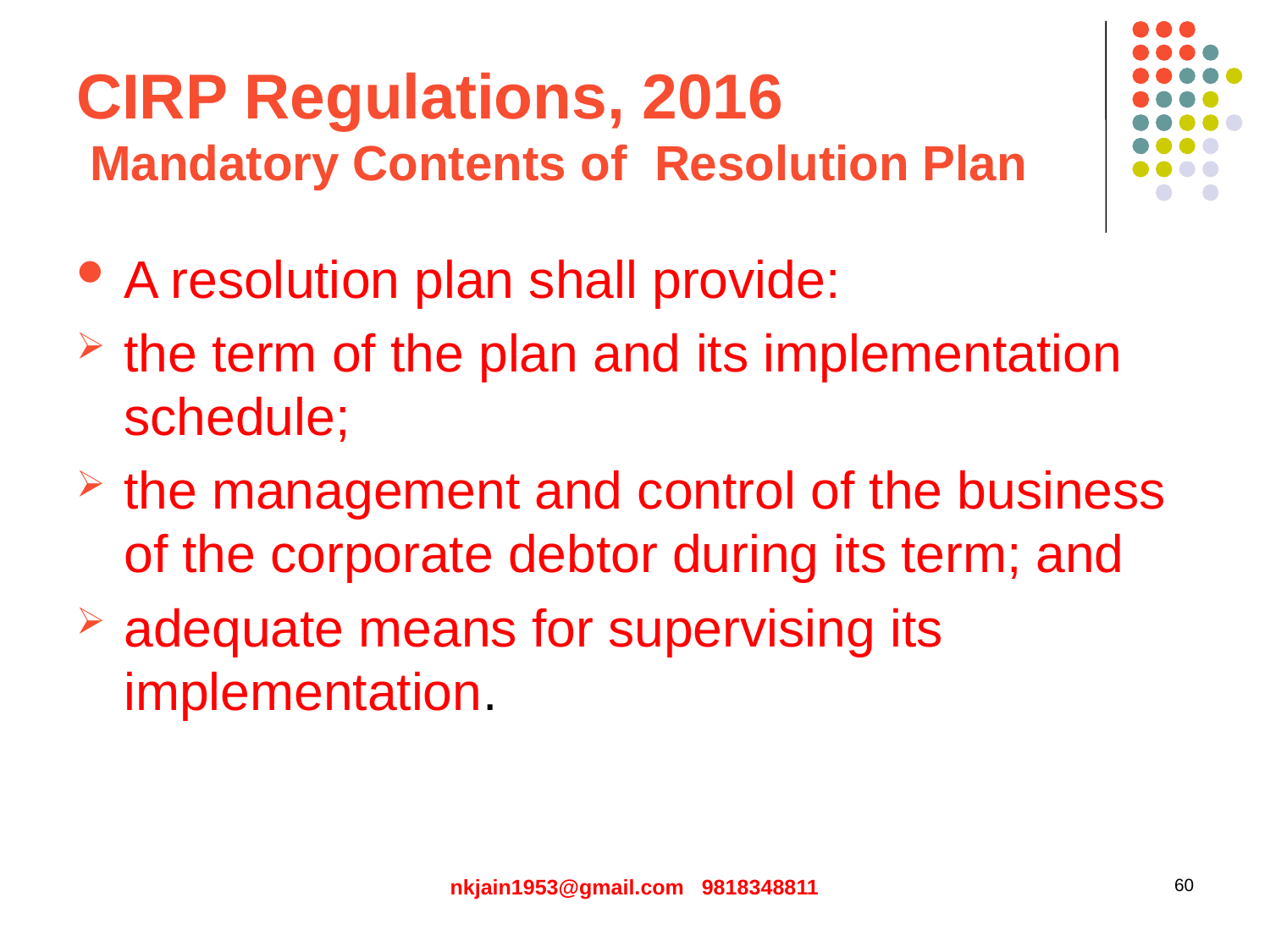

# CIRP Regulations, 2016 Mandatory Contents of  Resolution Plan
A resolution plan shall provide:
the term of the plan and its implementation schedule;
the management and control of the business of the corporate debtor during its term; and
adequate means for supervising its implementation.

nkjain1953@gmail.com   9818348811
60